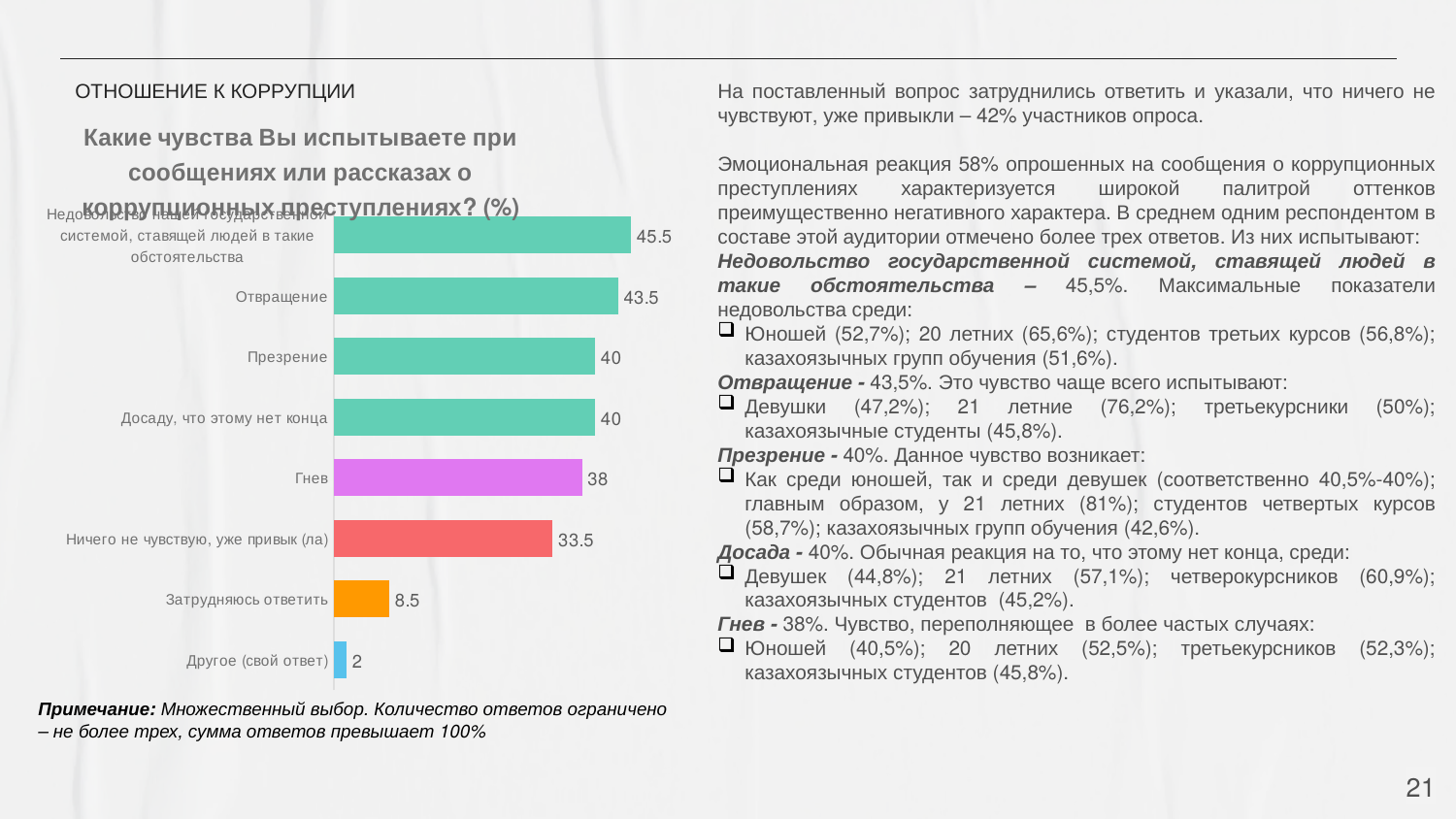

На поставленный вопрос затруднились ответить и указали, что ничего не чувствуют, уже привыкли – 42% участников опроса.

Эмоциональная реакция 58% опрошенных на сообщения о коррупционных преступлениях характеризуется широкой палитрой оттенков преимущественно негативного характера. В среднем одним респондентом в составе этой аудитории отмечено более трех ответов. Из них испытывают:
Недовольство государственной системой, ставящей людей в такие обстоятельства – 45,5%. Максимальные показатели недовольства среди:
Юношей (52,7%); 20 летних (65,6%); студентов третьих курсов (56,8%); казахоязычных групп обучения (51,6%).
Отвращение - 43,5%. Это чувство чаще всего испытывают:
Девушки (47,2%); 21 летние (76,2%); третьекурсники (50%); казахоязычные студенты (45,8%).
Презрение - 40%. Данное чувство возникает:
Как среди юношей, так и среди девушек (соответственно 40,5%-40%); главным образом, у 21 летних (81%); студентов четвертых курсов (58,7%); казахоязычных групп обучения (42,6%).
Досада - 40%. Обычная реакция на то, что этому нет конца, среди:
Девушек (44,8%); 21 летних (57,1%); четверокурсников (60,9%); казахоязычных студентов  (45,2%).
Гнев - 38%. Чувство, переполняющее  в более частых случаях:
Юношей (40,5%); 20 летних (52,5%); третьекурсников (52,3%); казахоязычных студентов (45,8%).
# ОТНОШЕНИЕ К КОРРУПЦИИ

### Chart: Какие чувства Вы испытываете при сообщениях или рассказах о коррупционных преступлениях? (%)

| Category | Ряд 1 |
|---|---|
| Другое (свой ответ) | 2.0 |
| Затрудняюсь ответить | 8.5 |
| Ничего не чувствую, уже привык (ла) | 33.5 |
| Гнев | 38.0 |
| Досаду, что этому нет конца | 40.0 |
| Презрение | 40.0 |
| Отвращение | 43.5 |
| Недовольство нашей государственной системой, ставящей людей в такие обстоятельства | 45.5 |
Примечание: Множественный выбор. Количество ответов ограничено – не более трех, сумма ответов превышает 100%
21